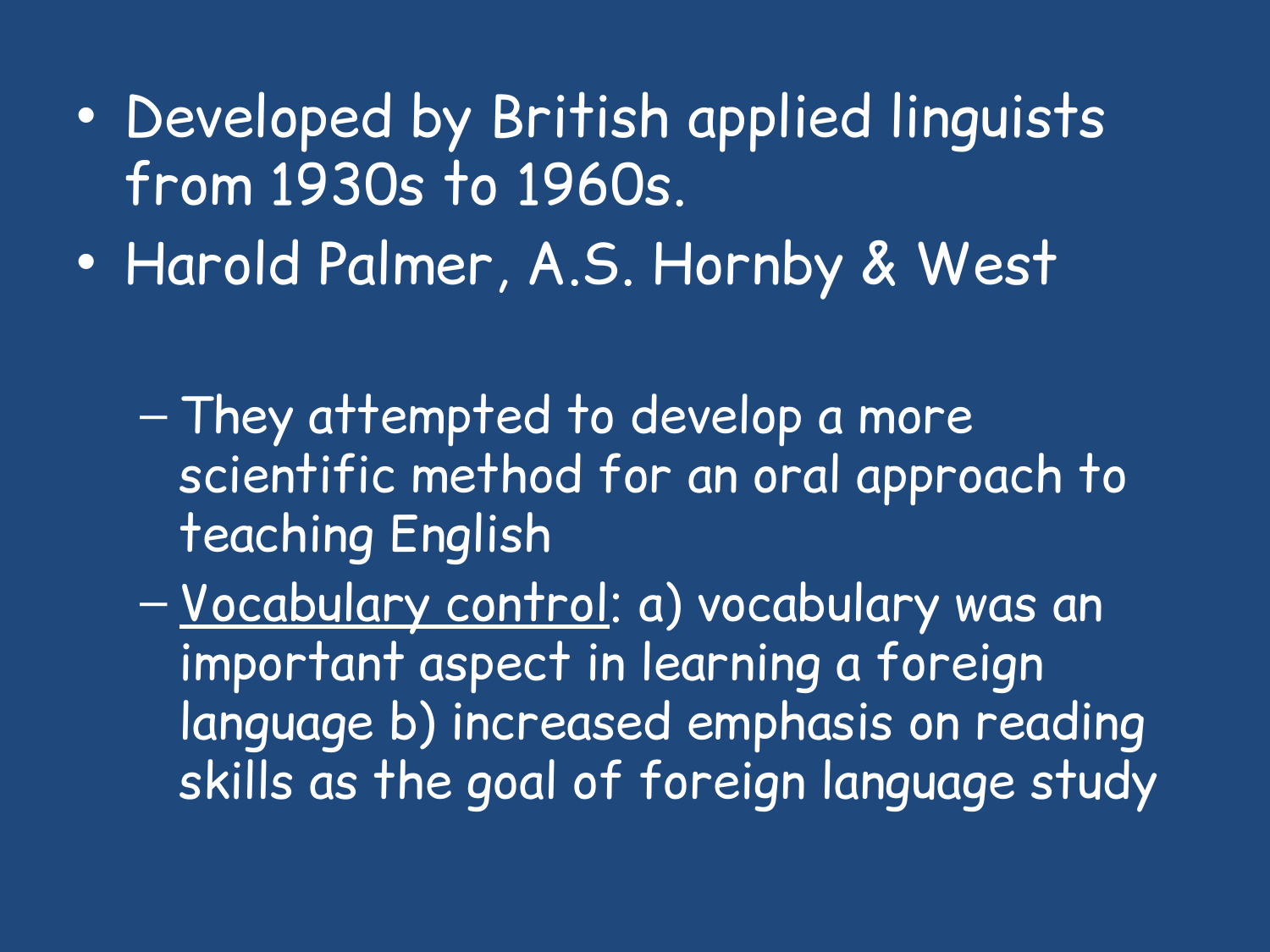

#
Developed by British applied linguists from 1930s to 1960s.
Harold Palmer, A.S. Hornby & West

They attempted to develop a more scientific method for an oral approach to teaching English
Vocabulary control: a) vocabulary was an important aspect in learning a foreign language b) increased emphasis on reading skills as the goal of foreign language study